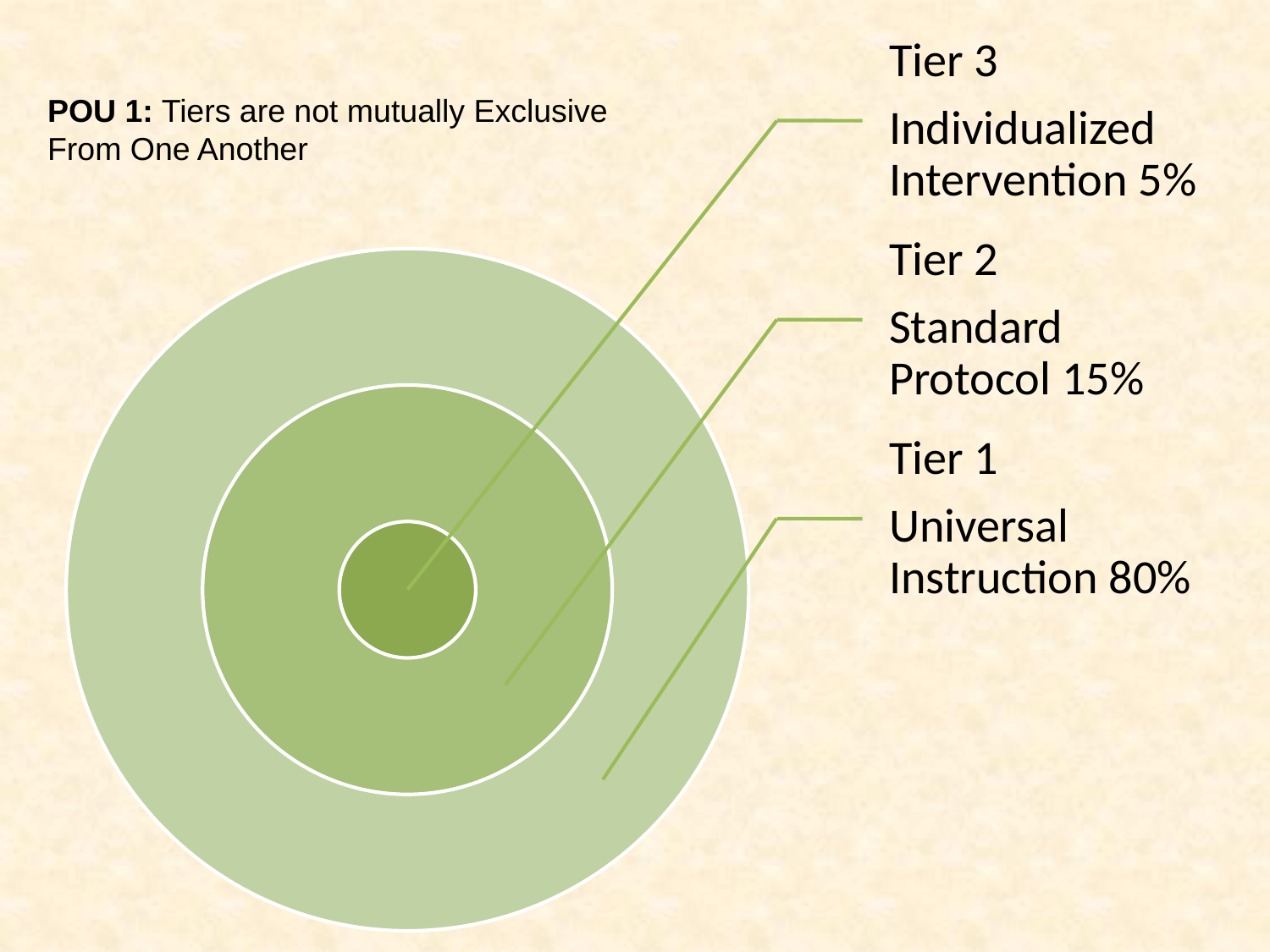

Tier 3
Individualized Intervention 5%
Tier 2
Standard Protocol 15%
Tier 1
Universal Instruction 80%
POU 1: Tiers are not mutually Exclusive
From One Another